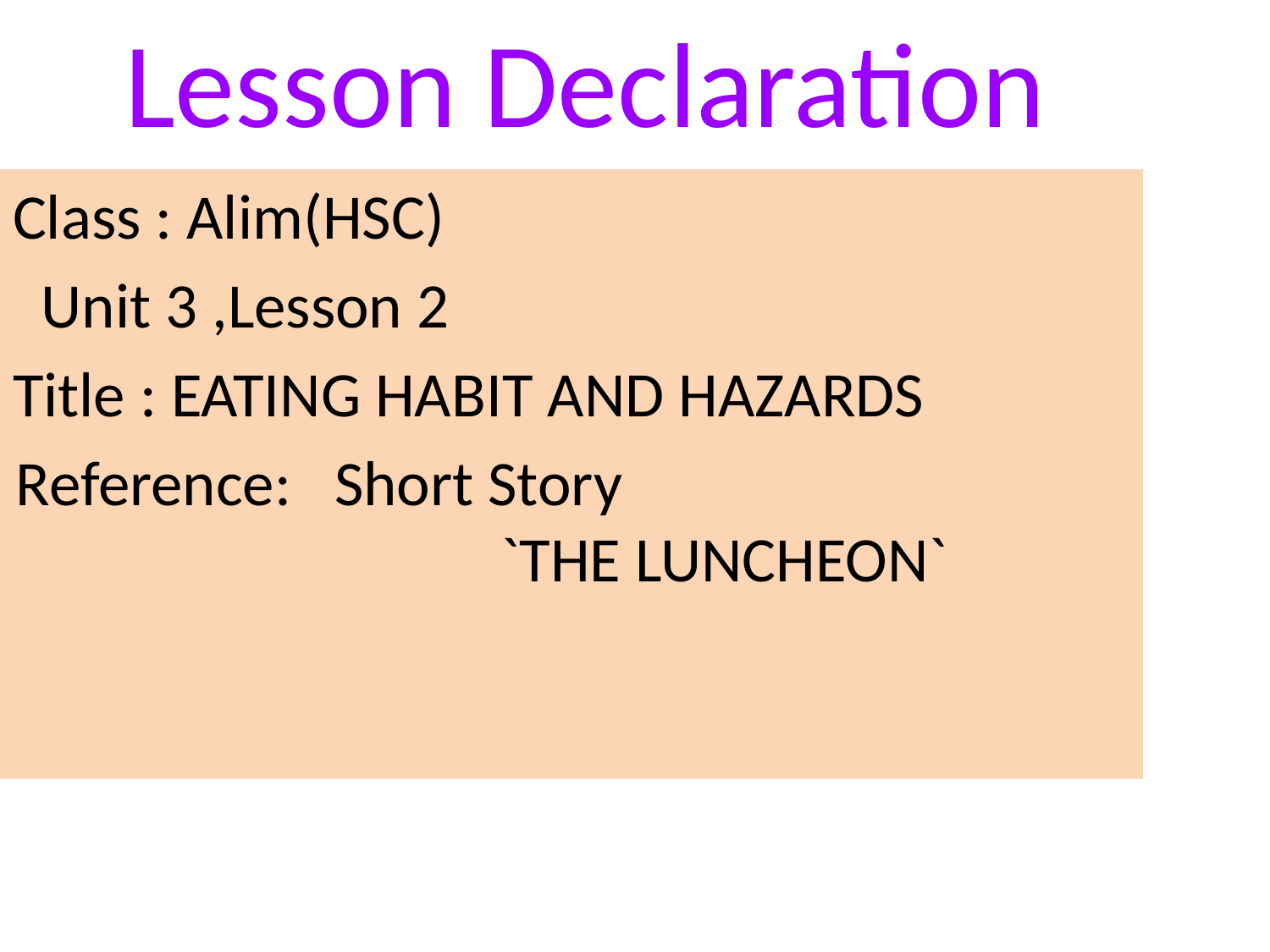

Lesson Declaration
Class : Alim(HSC)
  Unit 3 ,Lesson 2
Title : EATING HABIT AND HAZARDS
Reference:   Short Story                                                      `THE LUNCHEON`